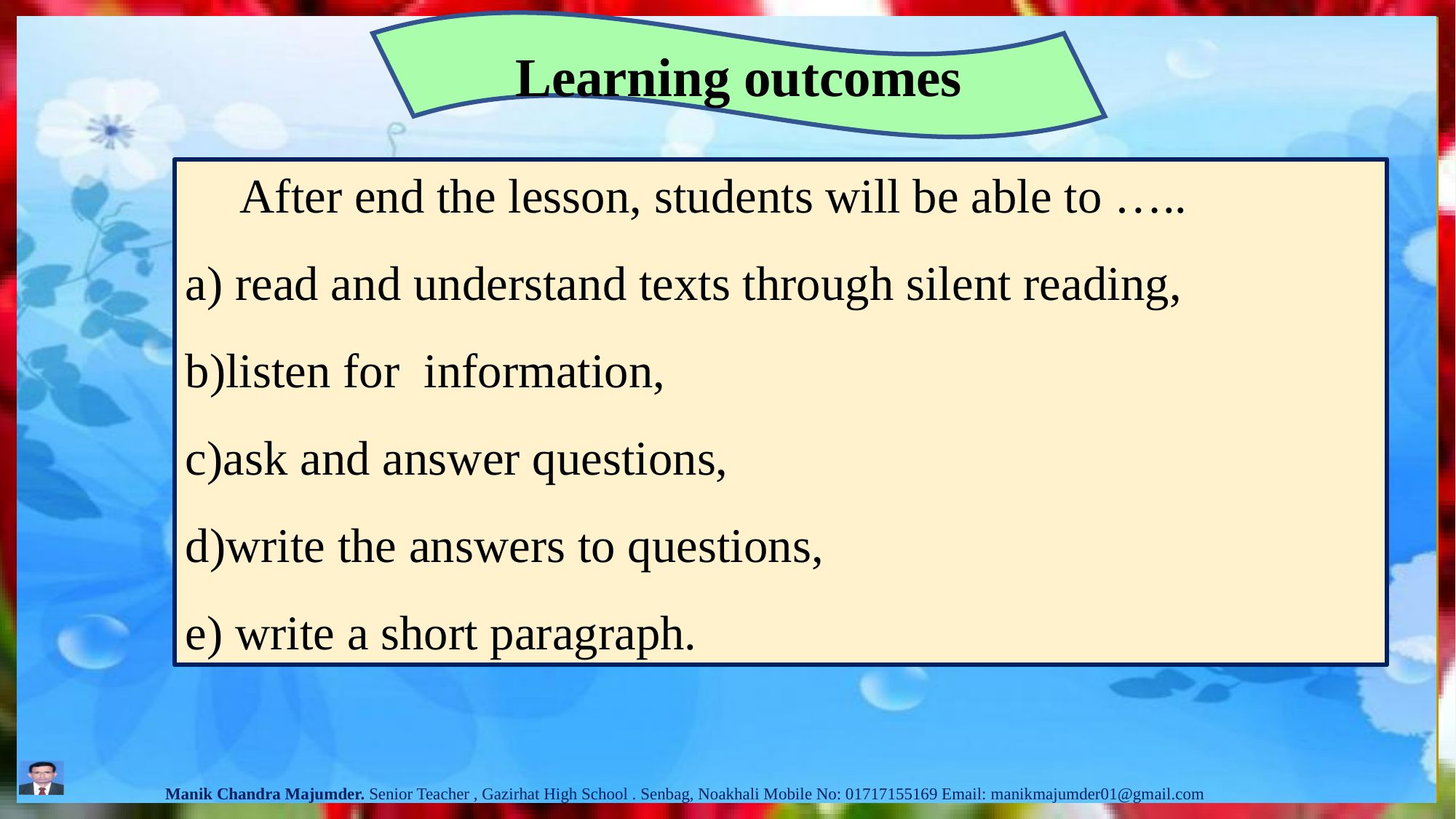

Learning outcomes
After end the lesson, students will be able to …..
a) read and understand texts through silent reading,
b)listen for  information,
c)ask and answer questions,
d)write the answers to questions,
e) write a short paragraph.